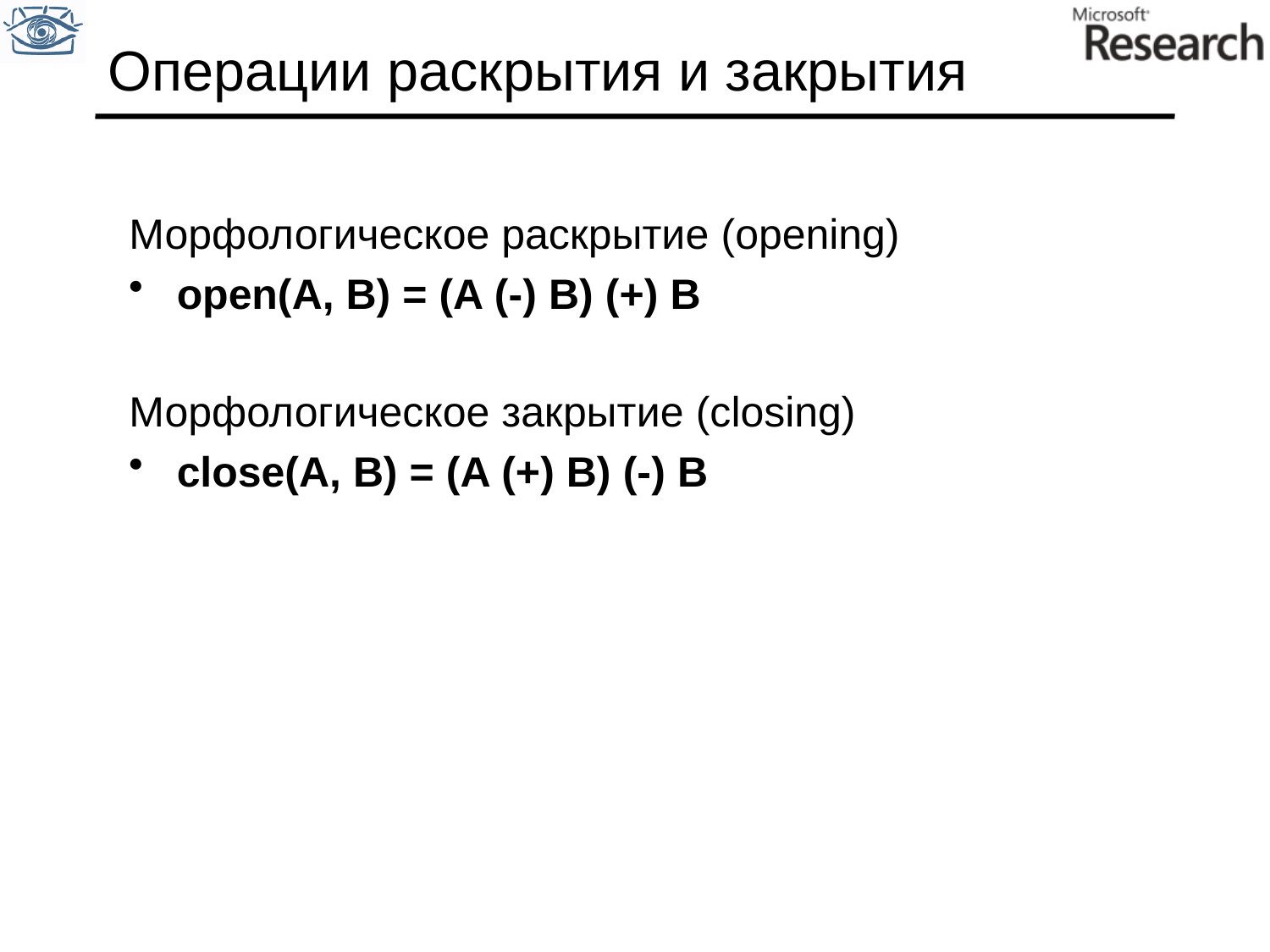

# Операции раскрытия и закрытия
Морфологическое раскрытие (opening)
open(A, B) = (A (-) B) (+) B

Морфологическое закрытие (closing)
close(A, B) = (A (+) B) (-) B